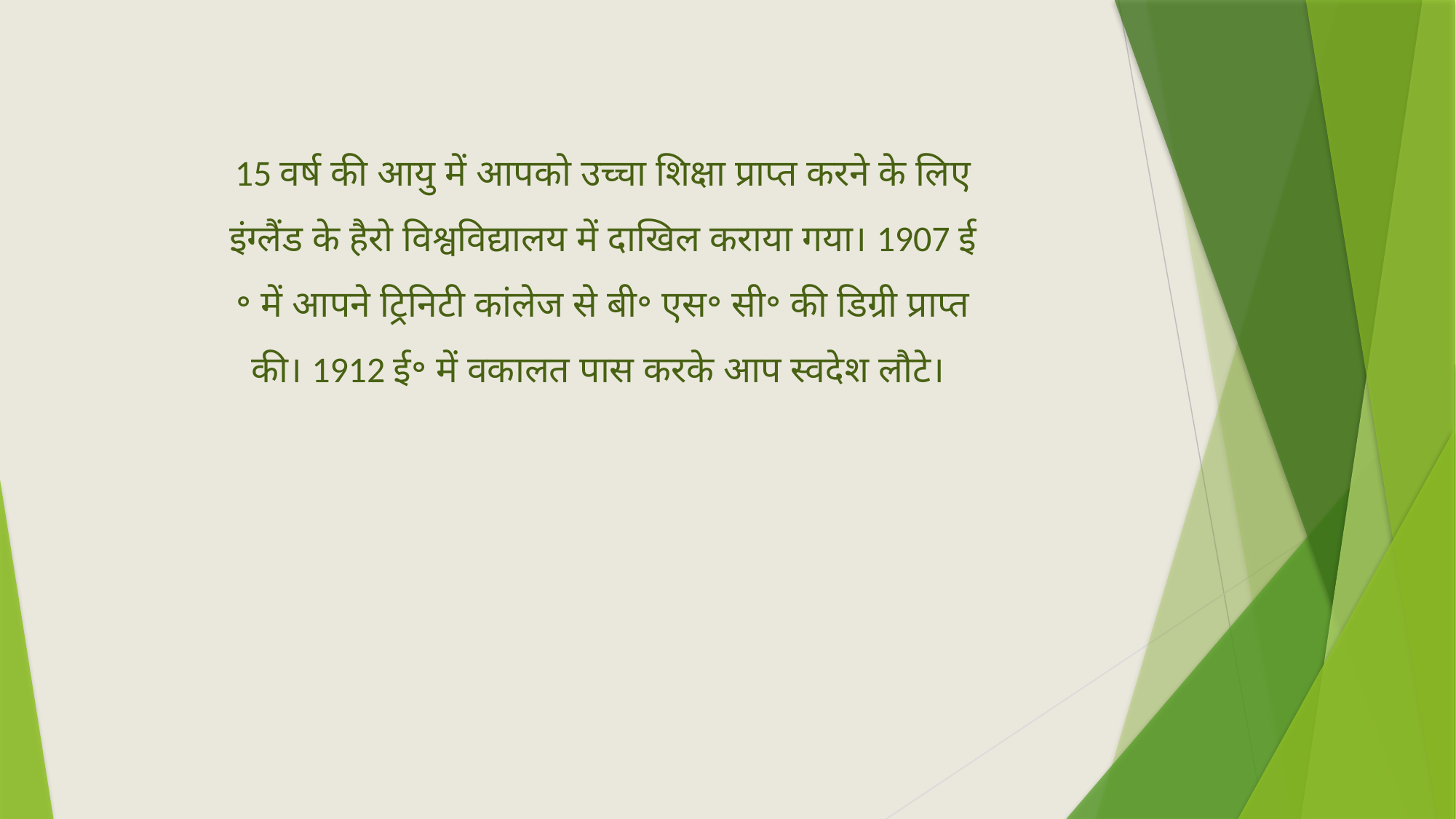

15 वर्ष की आयु में आपको उच्चा शिक्षा प्राप्त करने के लिए इंग्लैंड के हैरो विश्वविद्यालय में दाखिल कराया गया। 1907 ई ॰ में आपने ट्रिनिटी कांलेज से बी॰ एस॰ सी॰ की डिग्री प्राप्त की। 1912 ई॰ में वकालत पास करके आप स्वदेश लौटे।